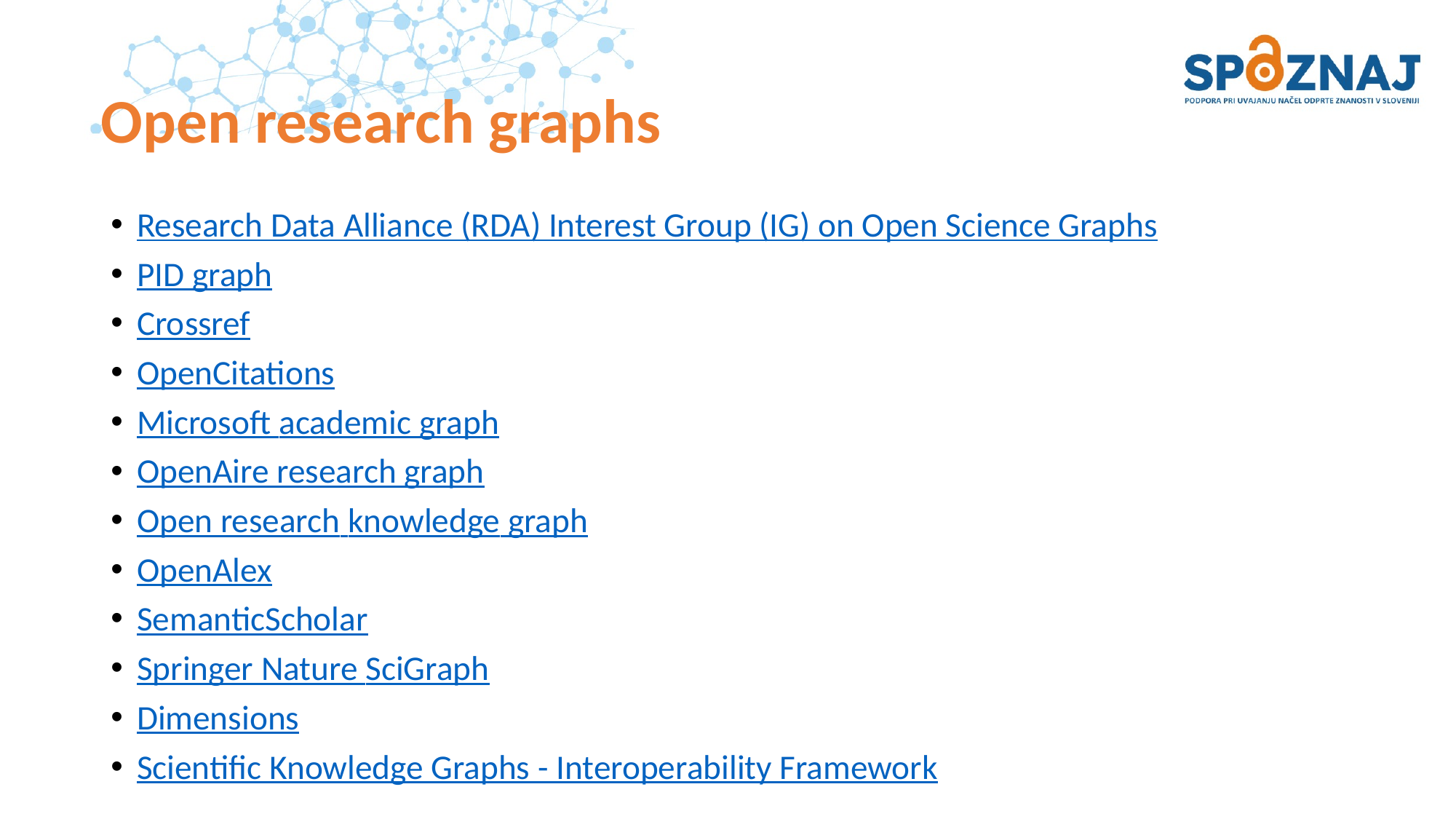

# Open research graphs
Research Data Alliance (RDA) Interest Group (IG) on Open Science Graphs
PID graph
Crossref
OpenCitations
Microsoft academic graph
OpenAire research graph
Open research knowledge graph
OpenAlex
SemanticScholar
Springer Nature SciGraph
Dimensions
Scientific Knowledge Graphs - Interoperability Framework